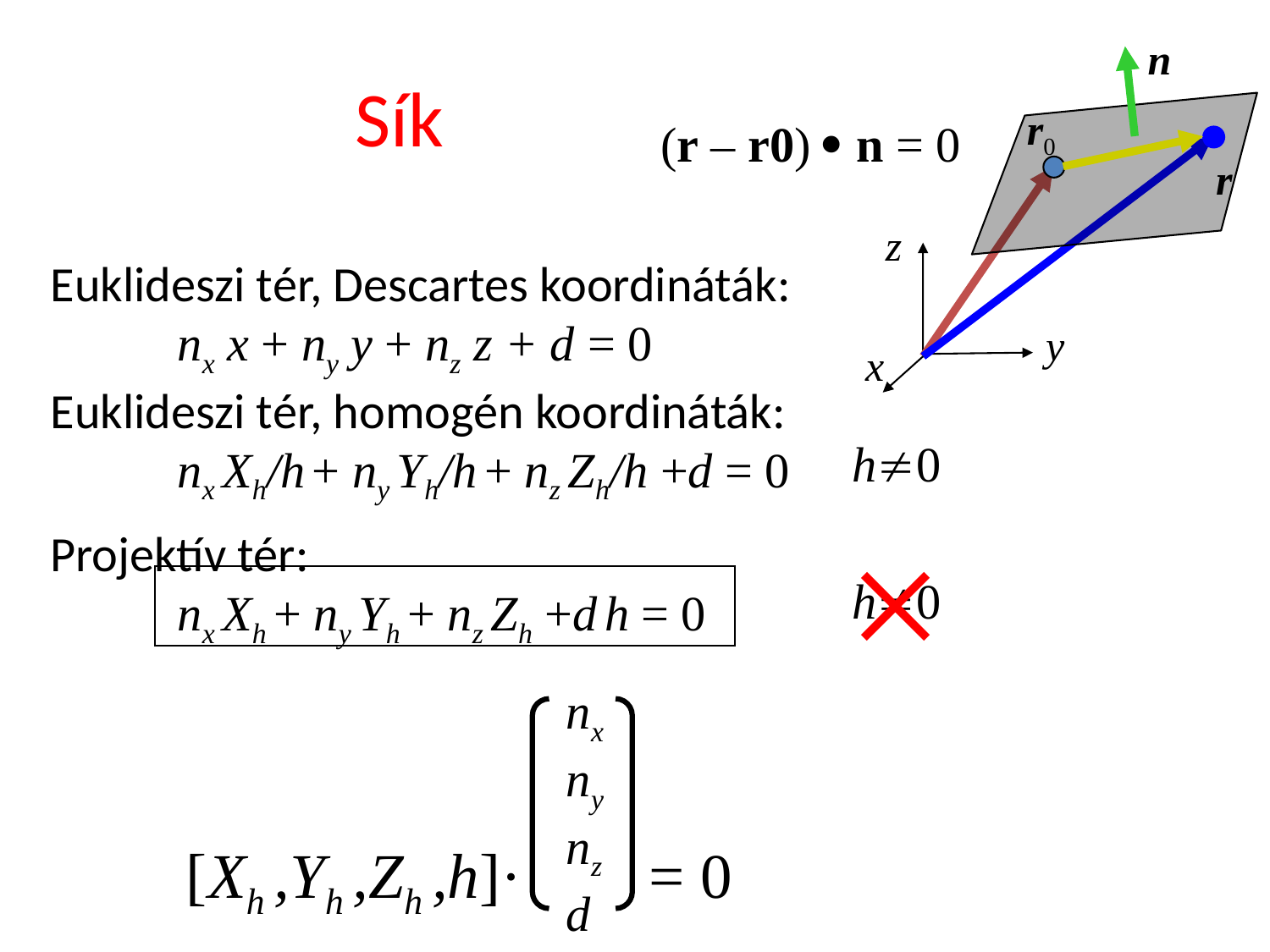

n
# Sík

r0
(r – r0) • n = 0

r

z

Euklideszi tér, Descartes koordináták:
	nx x + ny y + nz z + d = 0
Euklideszi tér, homogén koordináták:
	nx Xh/h + ny Yh/h + nz Zh/h +d = 0

Projektív tér:
	nx  Xh + ny Yh + nz Zh +d h = 0

y
x

h≠0
×
h≠0

nx
ny
nz
d

[Xh ,Yh ,Zh ,h]·        = 0